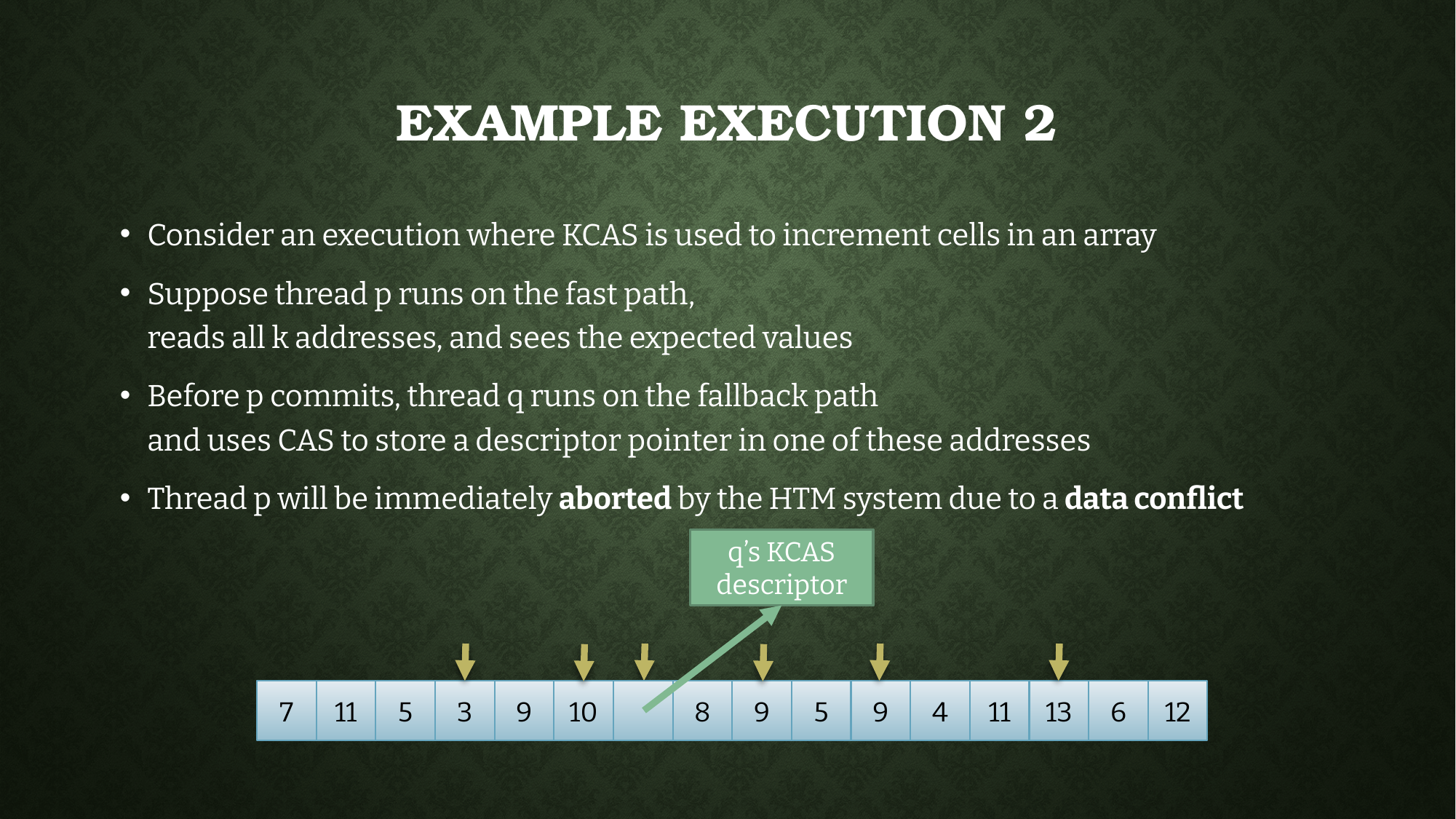

# Example execution 2
Consider an execution where KCAS is used to increment cells in an array
Suppose thread p runs on the fast path,
reads all k addresses, and sees the expected values
Before p commits, thread q runs on the fallback path
and uses CAS to store a descriptor pointer in one of these addresses
Thread p will be immediately aborted by the HTM system due to a data conflict
q’s KCAS descriptor
7
11
5
3
9
10
14

8
9
5
9
4
11
13
6
12